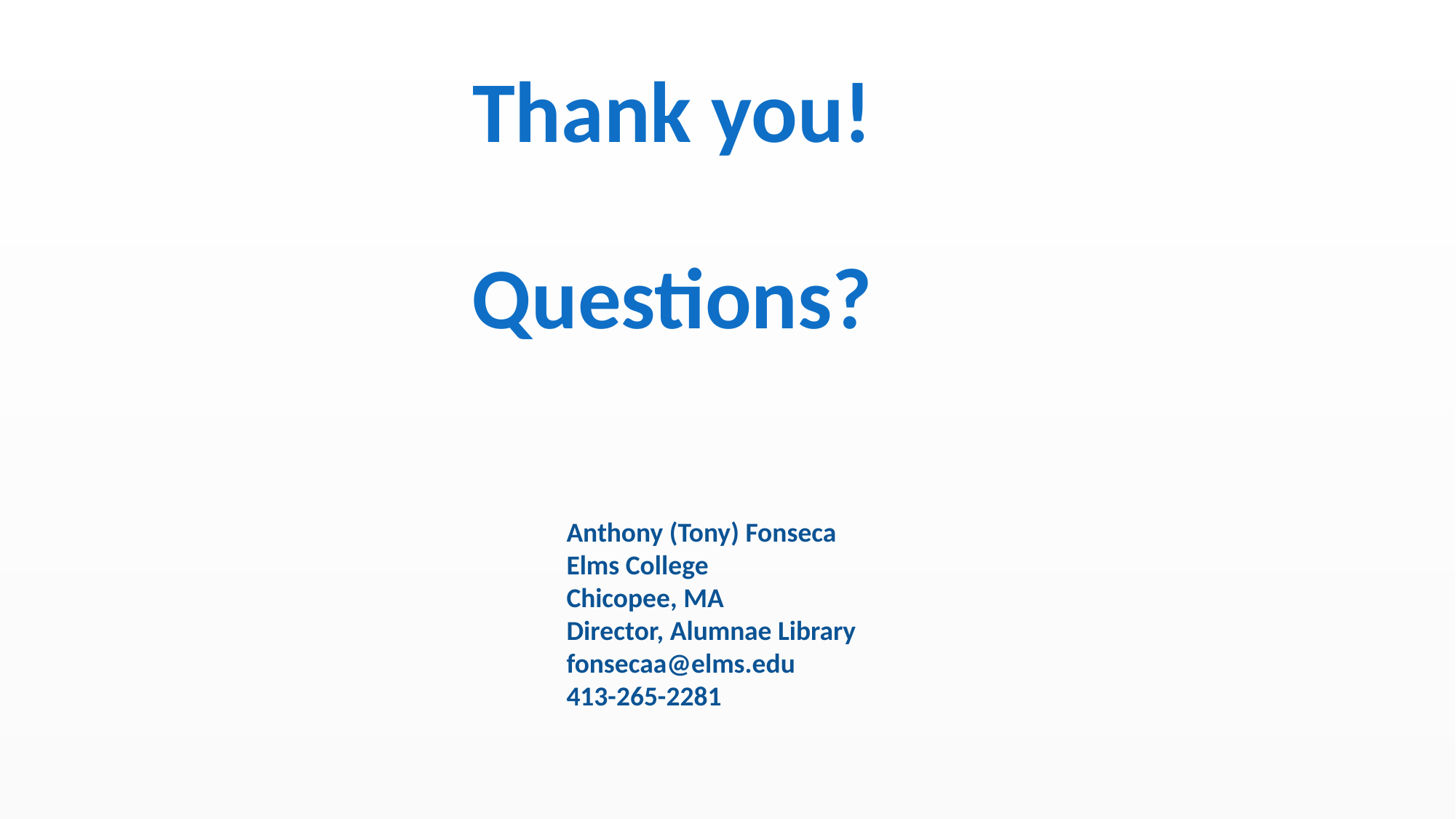

Thank you!
Questions?
Anthony (Tony) Fonseca
Elms College
Chicopee, MA
Director, Alumnae Library
fonsecaa@elms.edu
413-265-2281